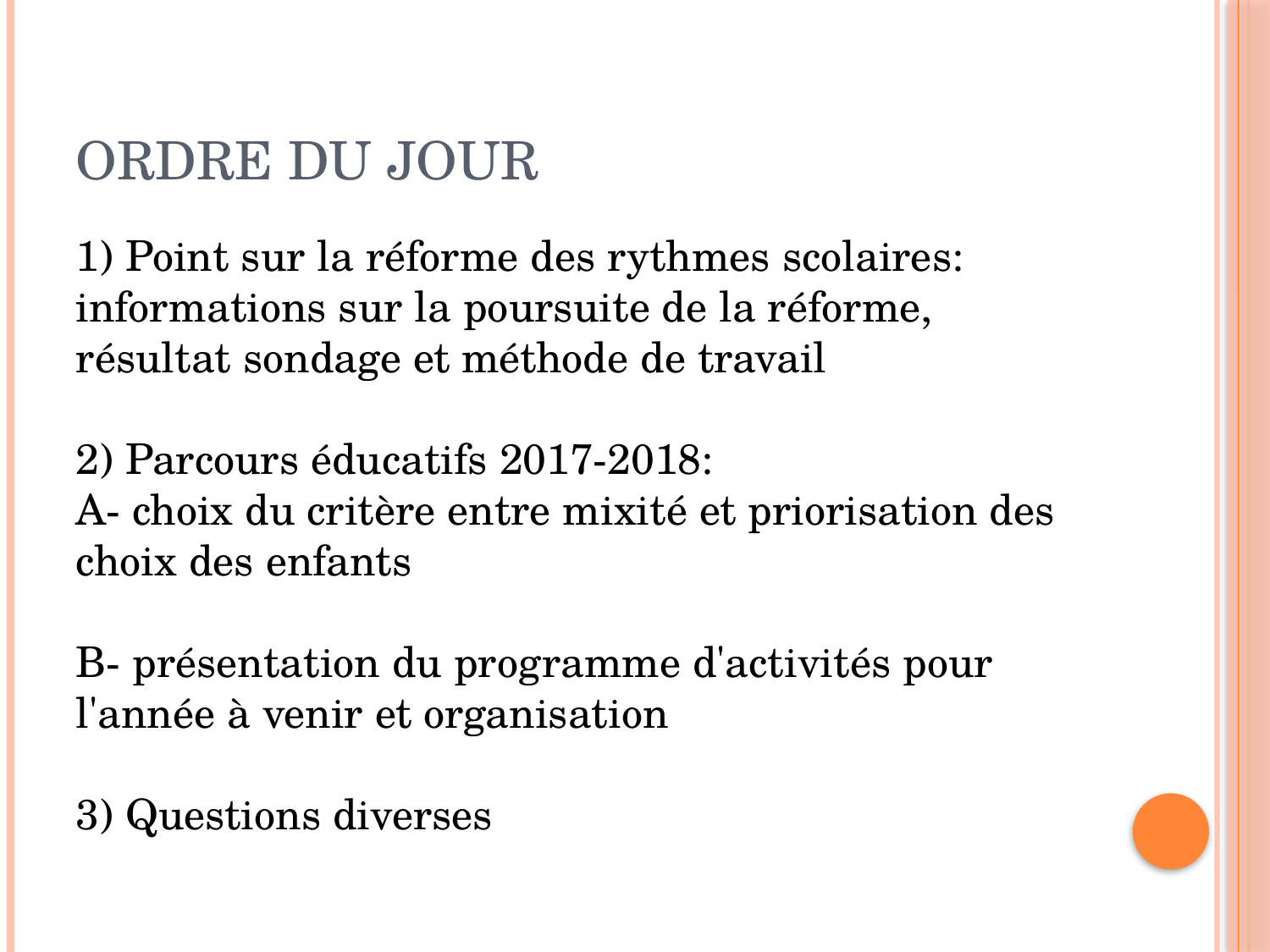

Ordre du jour
1) Point sur la réforme des rythmes scolaires: informations sur la poursuite de la réforme, résultat sondage et méthode de travail

2) Parcours éducatifs 2017-2018:
A- choix du critère entre mixité et priorisation des choix des enfants

B- présentation du programme d'activités pour l'année à venir et organisation

3) Questions diverses